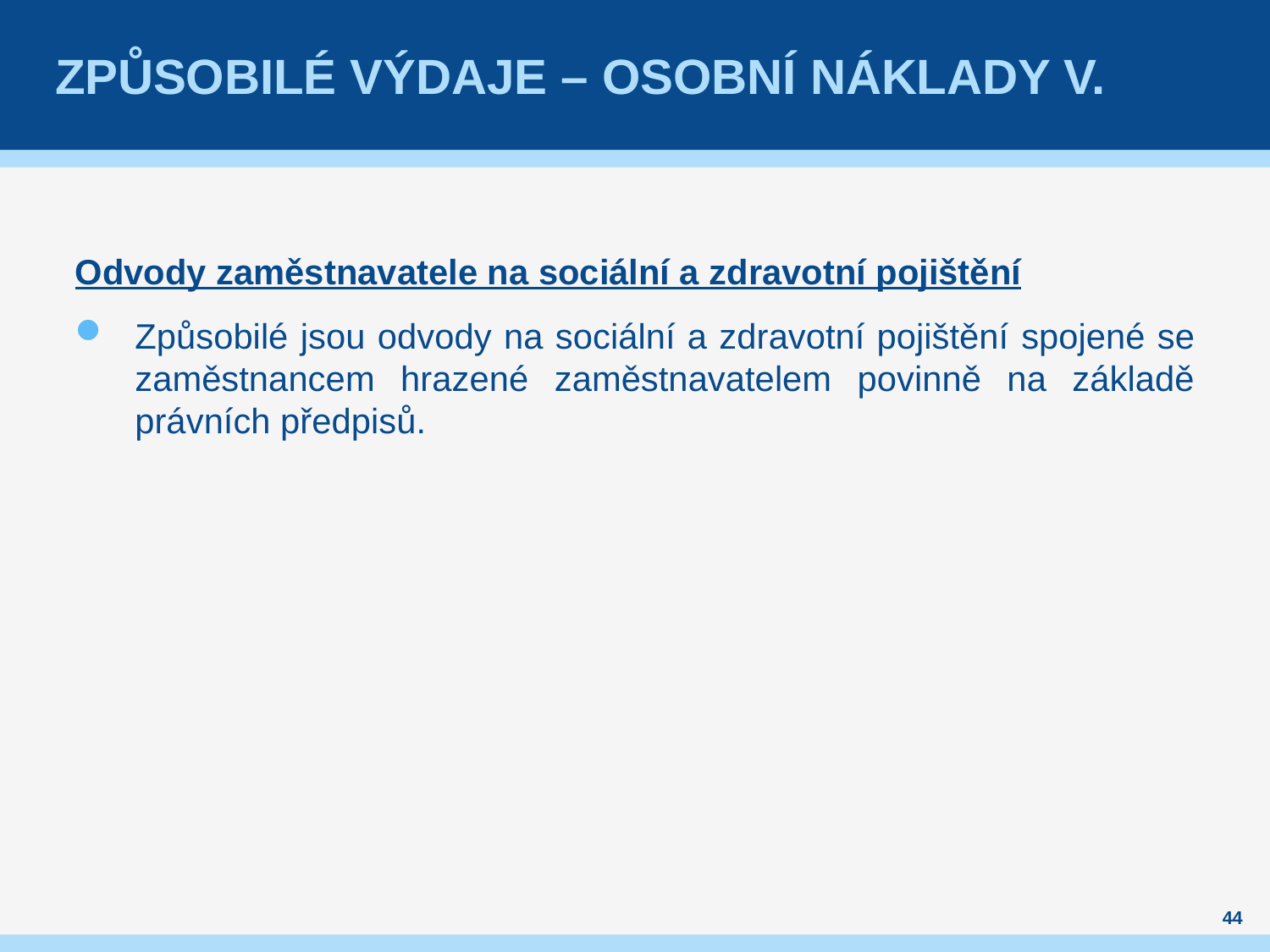

# Způsobilé výdaje – osobní náklady V.
Odvody zaměstnavatele na sociální a zdravotní pojištění
Způsobilé jsou odvody na sociální a zdravotní pojištění spojené se zaměstnancem hrazené zaměstnavatelem povinně na základě právních předpisů.
44